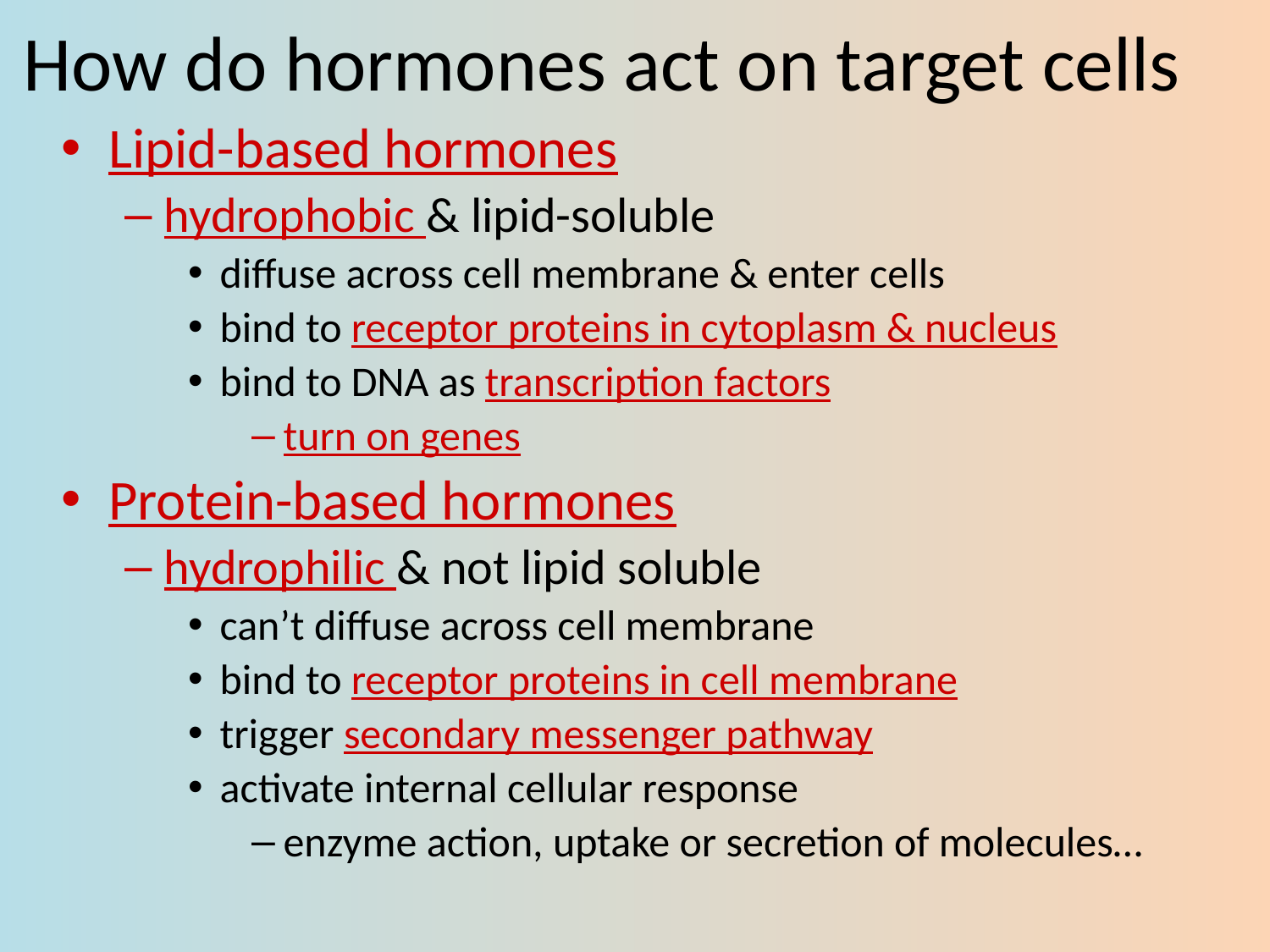

# How do hormones act on target cells
Lipid-based hormones
hydrophobic & lipid-soluble
diffuse across cell membrane & enter cells
bind to receptor proteins in cytoplasm & nucleus
bind to DNA as transcription factors
turn on genes
Protein-based hormones
hydrophilic & not lipid soluble
can’t diffuse across cell membrane
bind to receptor proteins in cell membrane
trigger secondary messenger pathway
activate internal cellular response
enzyme action, uptake or secretion of molecules…